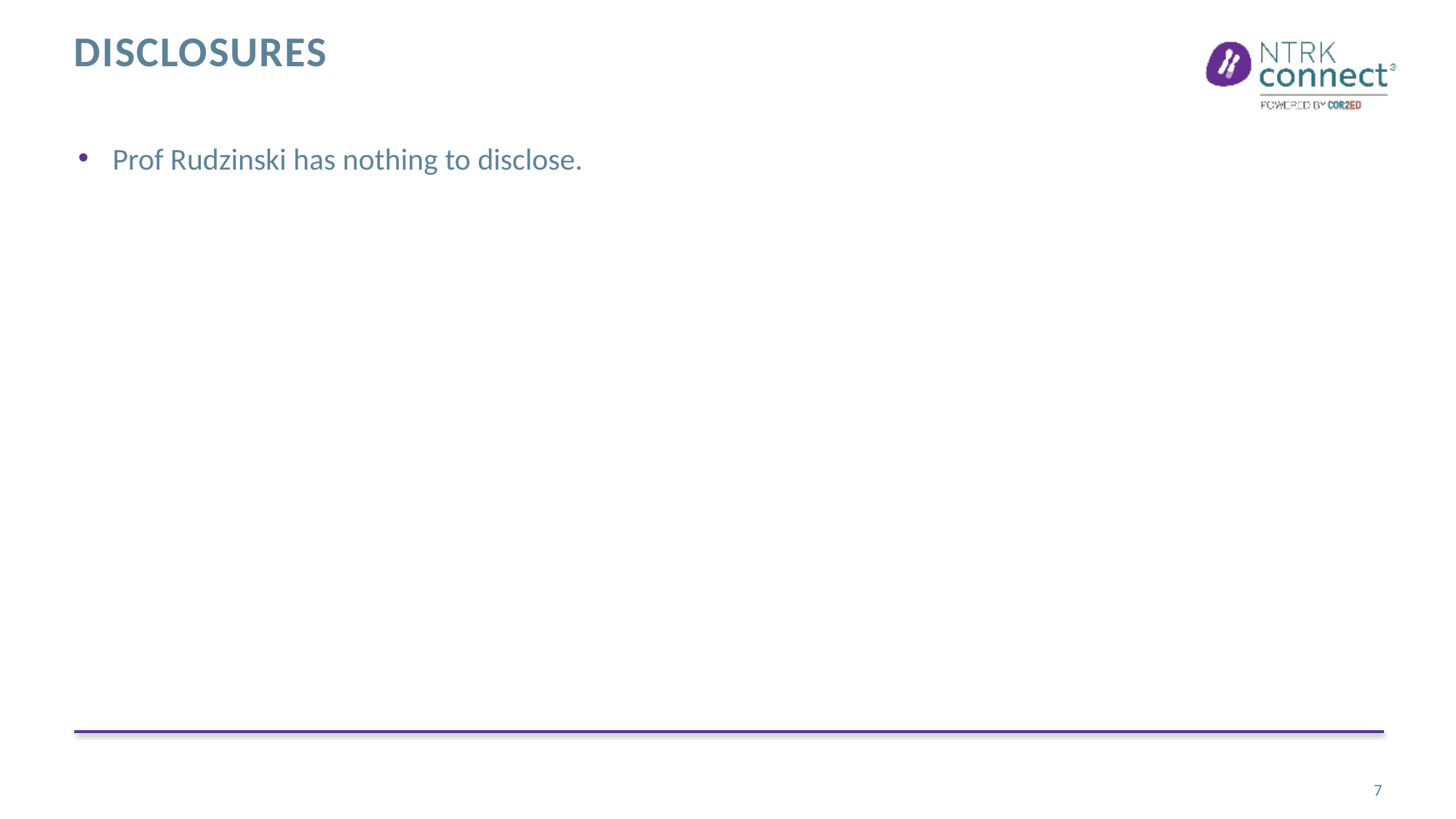

# Disclosures
Prof Rudzinski has nothing to disclose.
7